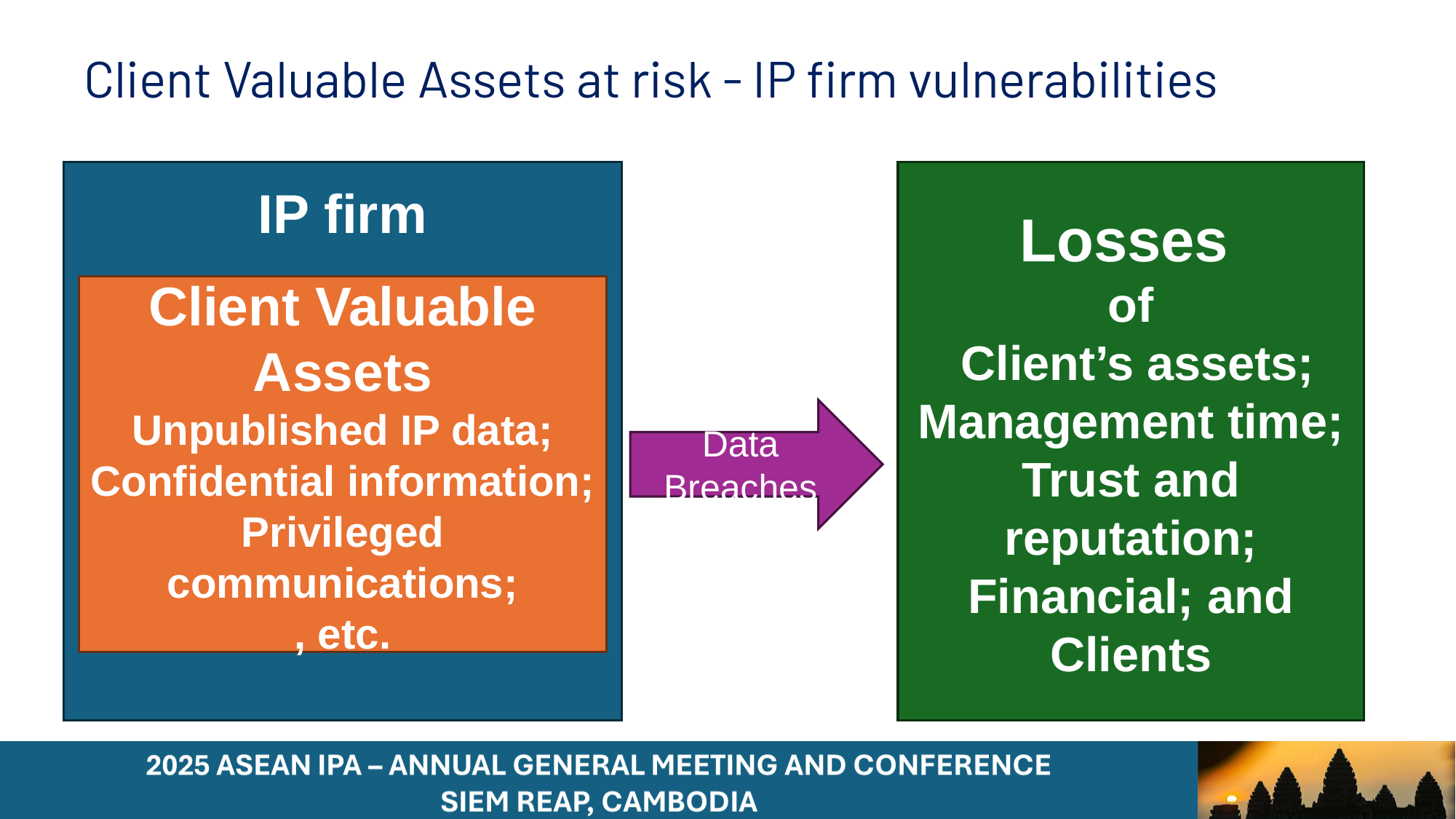

# Client Valuable Assets at risk - IP firm vulnerabilities
IP firm

Losses
of
 Client’s assets;
Management time;
Trust and reputation;
Financial; and
Clients
Client Valuable Assets
Unpublished IP data;
Confidential information;
Privileged communications;
, etc.
Data Breaches